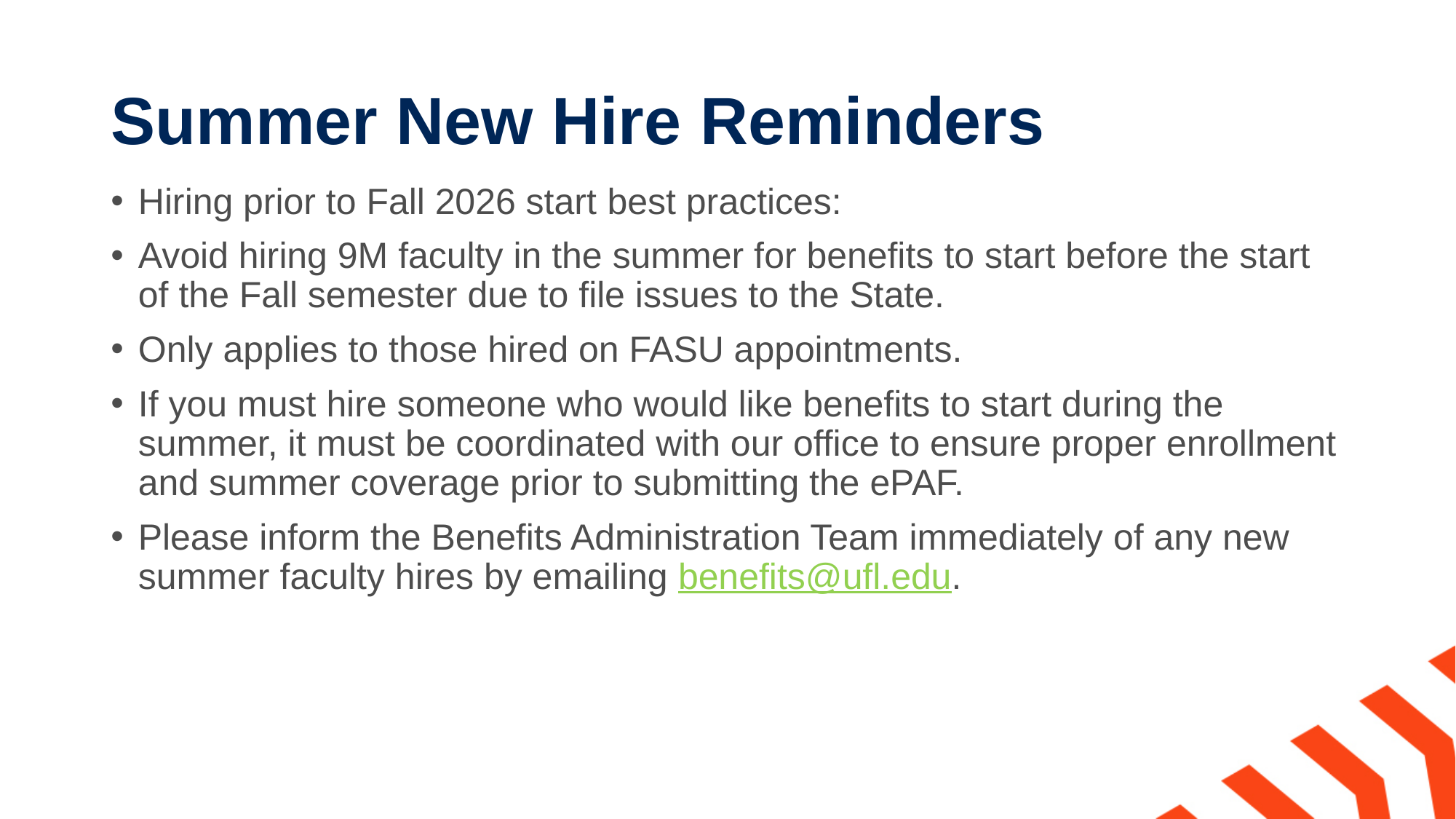

# Summer New Hire Reminders
Hiring prior to Fall 2026 start​ best practices:
Avoid hiring 9M faculty in the summer for benefits to start before the start of the Fall semester due to file issues to the State.​
Only applies to those hired on FASU appointments. ​
If you must hire someone who would like benefits to start during the summer, it must be coordinated with our office to ensure proper enrollment and summer coverage prior to submitting the ePAF.​
Please inform the Benefits Administration Team immediately of any new summer faculty hires by emailing benefits@ufl.edu.